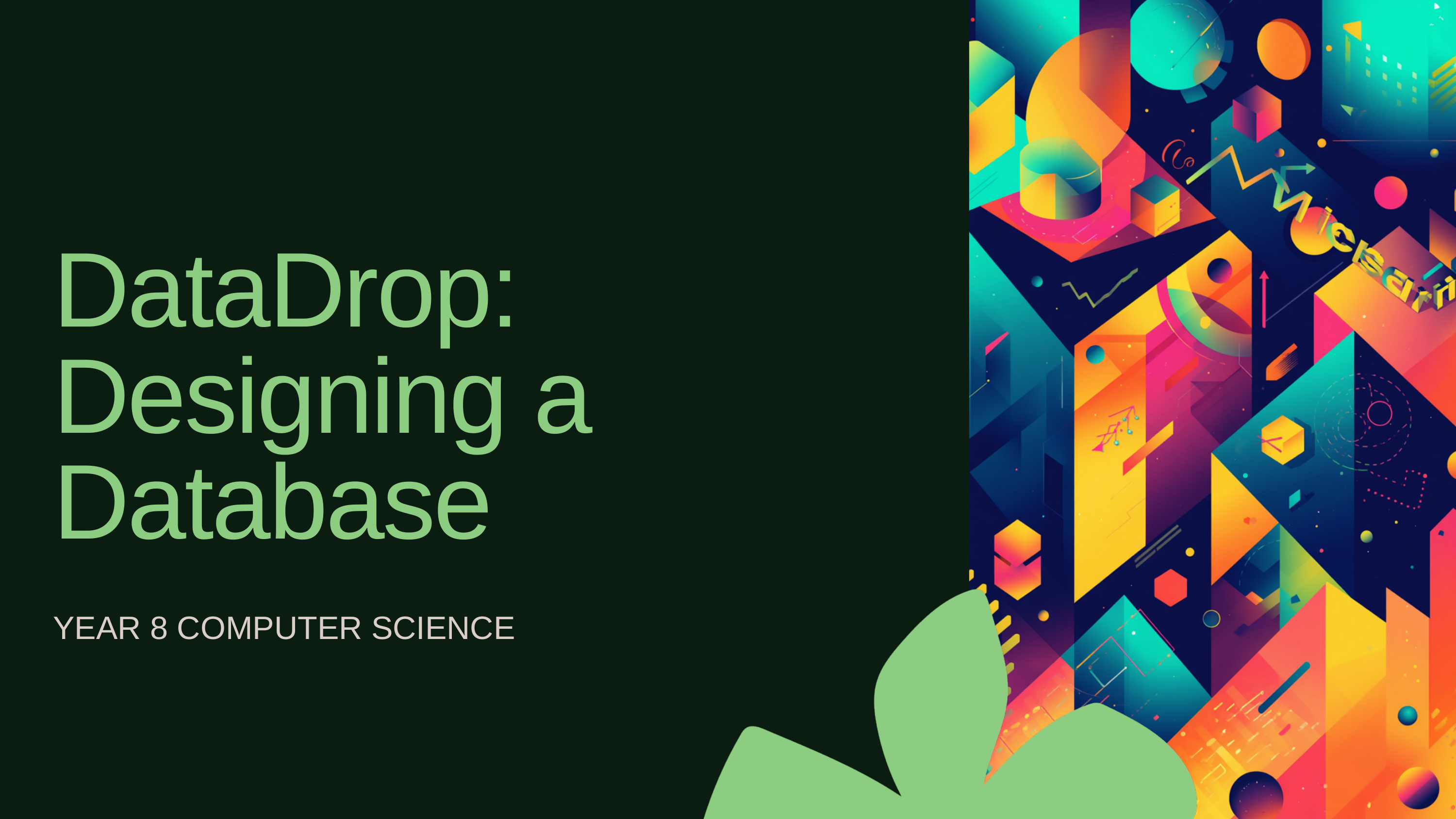

DataDrop: Designing a Database
YEAR 8 COMPUTER SCIENCE